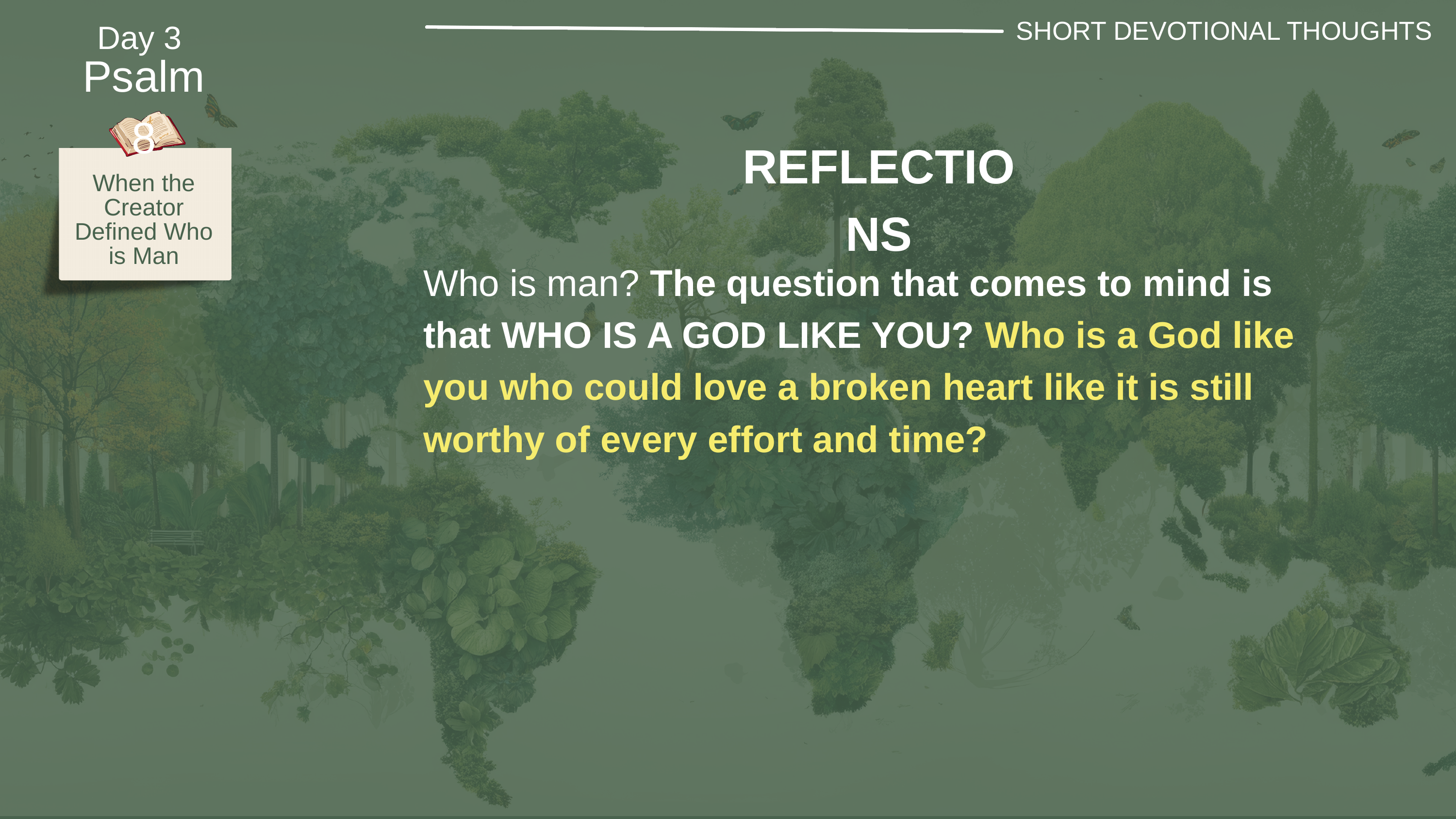

SHORT DEVOTIONAL THOUGHTS
Day 3

Psalm 8

REFLECTIONS

When the Creator Defined Who is Man
Who is man? The question that comes to mind is that WHO IS A GOD LIKE YOU? Who is a God like you who could love a broken heart like it is still worthy of every effort and time?